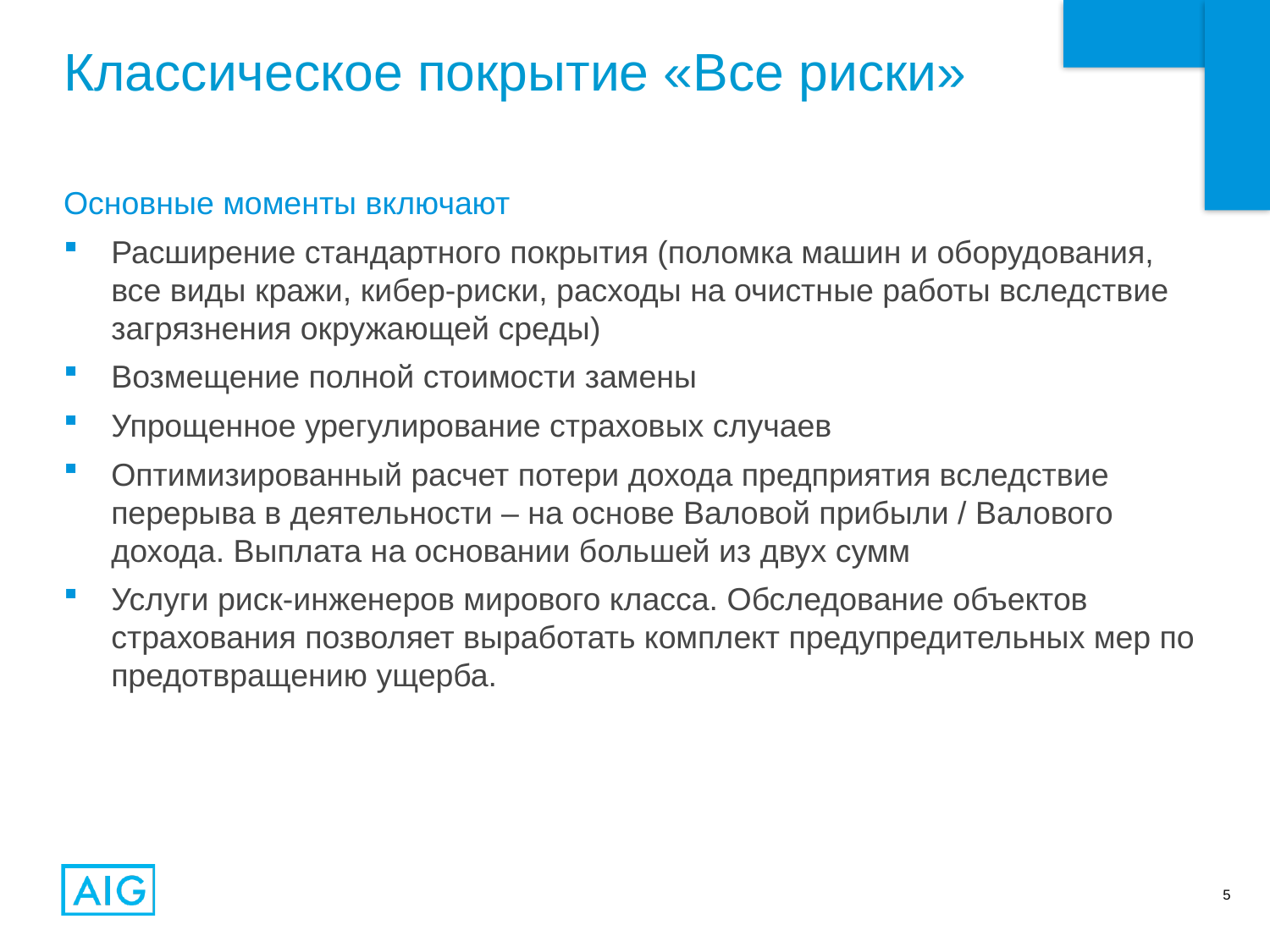

# Классическое покрытие «Все риски»

Основные моменты включают
Расширение стандартного покрытия (поломка машин и оборудования, все виды кражи, кибер-риски, расходы на очистные работы вследствие загрязнения окружающей среды)
Возмещение полной стоимости замены
Упрощенное урегулирование страховых случаев
Оптимизированный расчет потери дохода предприятия вследствие перерыва в деятельности – на основе Валовой прибыли / Валового дохода. Выплата на основании большей из двух сумм
Услуги риск-инженеров мирового класса. Обследование объектов страхования позволяет выработать комплект предупредительных мер по предотвращению ущерба.